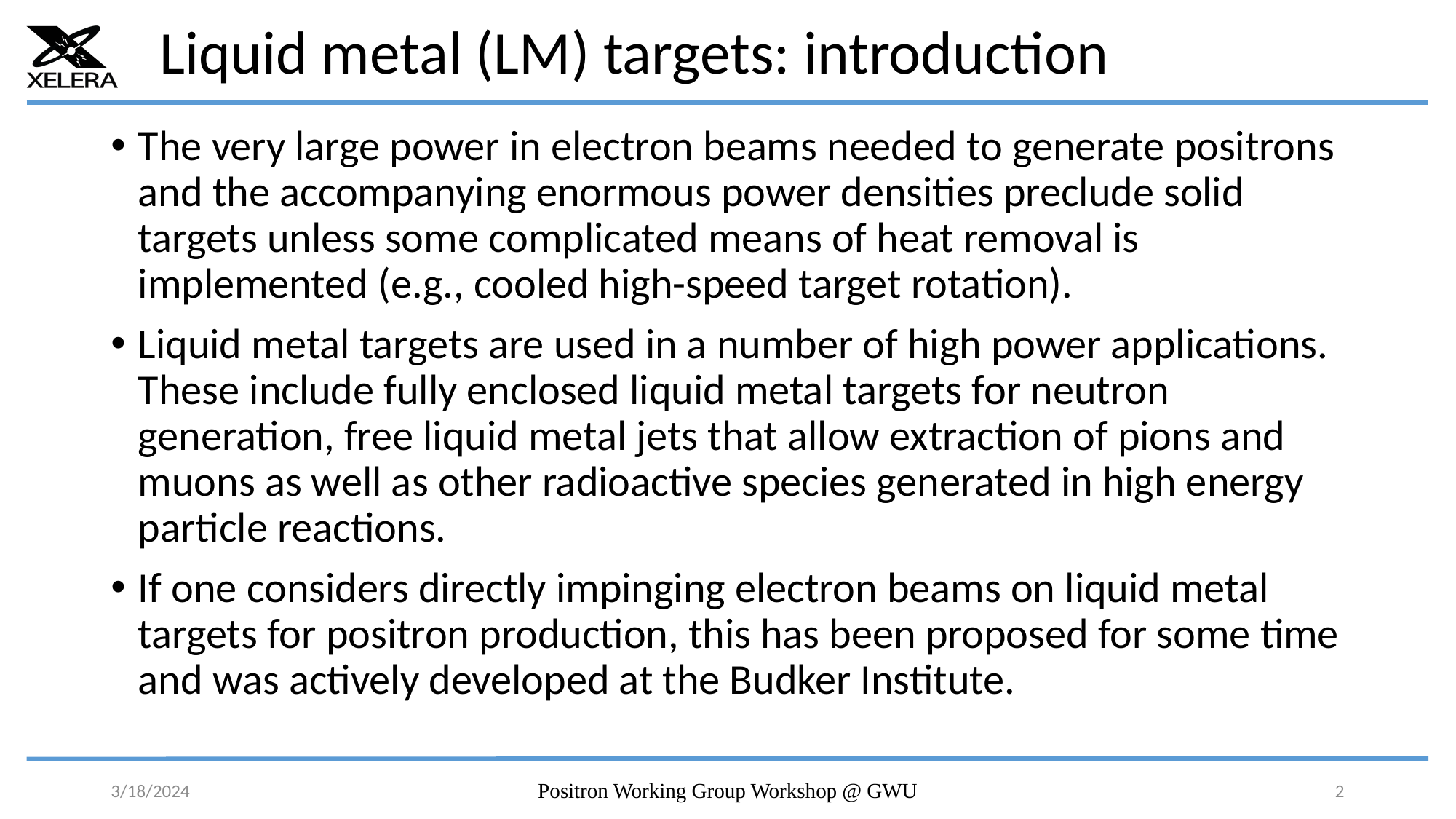

# Liquid metal (LM) targets: introduction
The very large power in electron beams needed to generate positrons and the accompanying enormous power densities preclude solid targets unless some complicated means of heat removal is implemented (e.g., cooled high-speed target rotation).
Liquid metal targets are used in a number of high power applications. These include fully enclosed liquid metal targets for neutron generation, free liquid metal jets that allow extraction of pions and muons as well as other radioactive species generated in high energy particle reactions.
If one considers directly impinging electron beams on liquid metal targets for positron production, this has been proposed for some time and was actively developed at the Budker Institute.
3/18/2024
Positron Working Group Workshop @ GWU
2